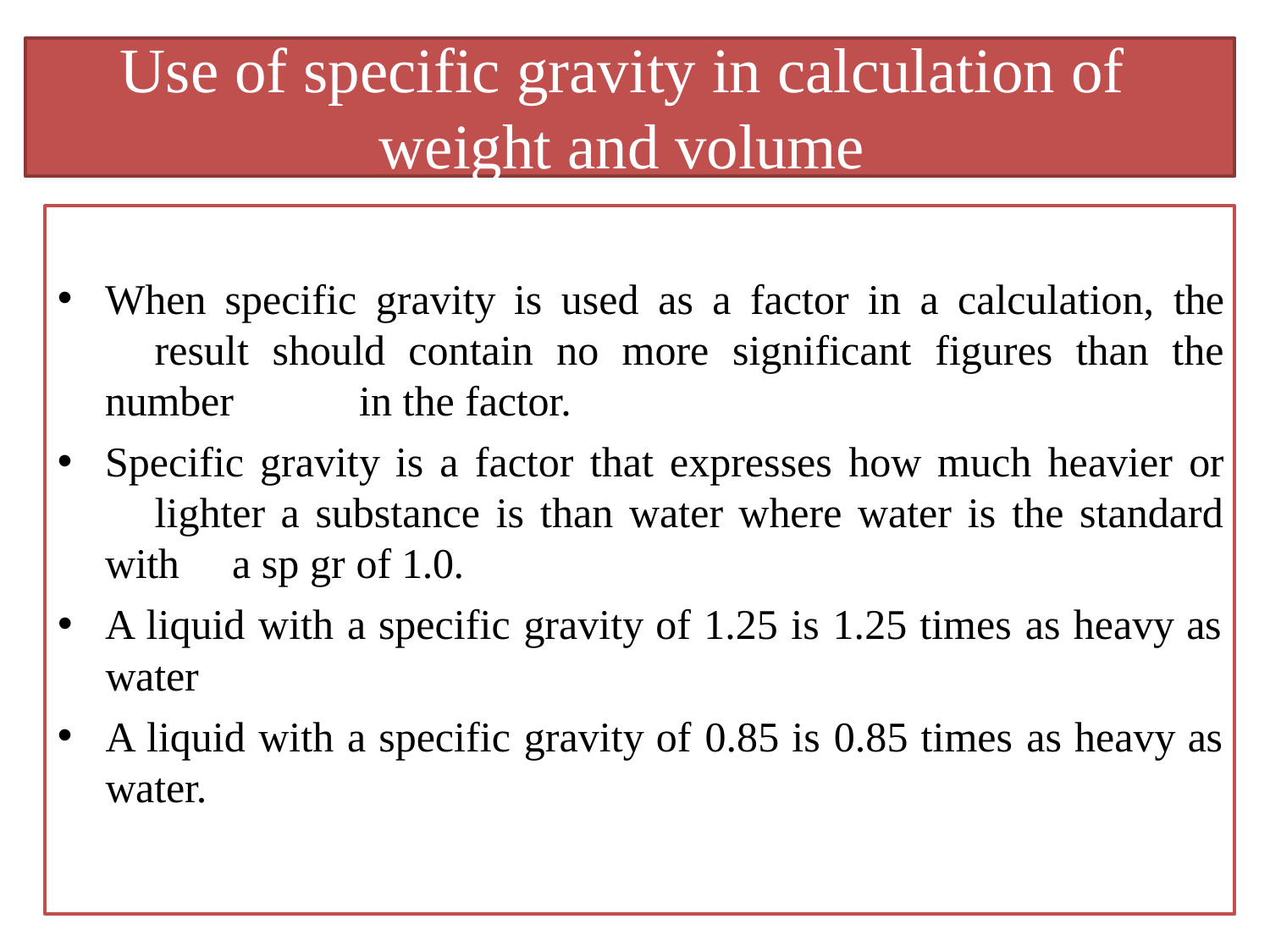

# Use of specific gravity in calculation of weight and volume

When specific gravity is used as a factor in a calculation, the 	result should contain no more significant figures than the number 	in the factor.
Specific gravity is a factor that expresses how much heavier or 	lighter a substance is than water where water is the standard with 	a sp gr of 1.0.
A liquid with a specific gravity of 1.25 is 1.25 times as heavy as
water
A liquid with a specific gravity of 0.85 is 0.85 times as heavy as water.